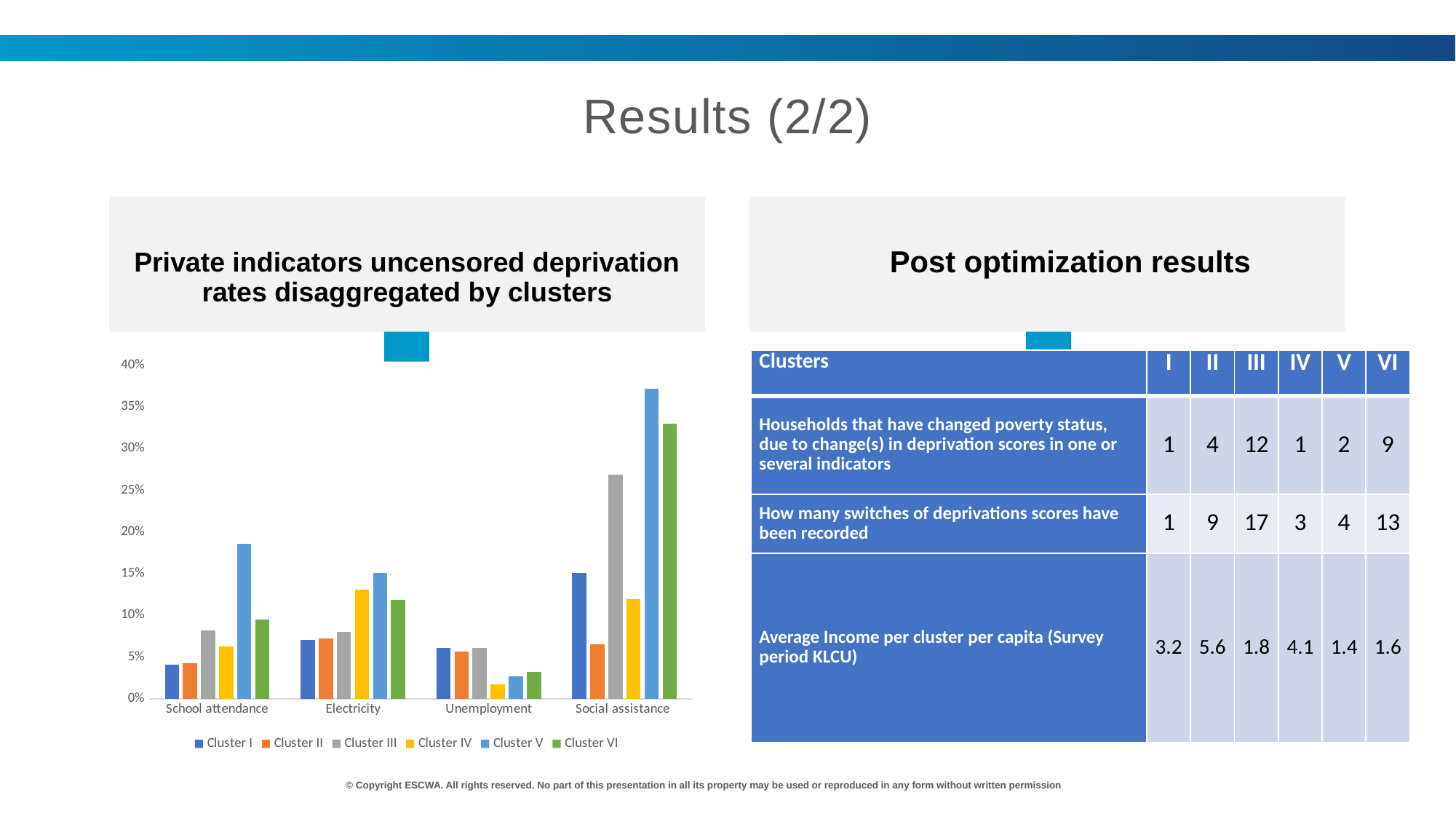

Results (2/2)

Private indicators uncensored deprivation rates disaggregated by clusters

Post optimization results

### Chart

| Category | Cluster I | Cluster II | Cluster III | Cluster IV | Cluster V | Cluster VI |
|---|---|---|---|---|---|---|
| School attendance | 0.04095904095904096 | 0.04272863568215892 | 0.08169934640522876 | 0.06242774566473988 | 0.1855447680690399 | 0.09477756286266925 |
| Electricity | 0.07032967032967033 | 0.07196401799100449 | 0.07973856209150326 | 0.130635838150289 | 0.15102481121898598 | 0.11863313990973566 |
| Unemployment | 0.060939060939060936 | 0.05697151424287856 | 0.060784313725490195 | 0.017341040462427744 | 0.02696871628910464 | 0.032237266279819474 |
| Social assistance  | 0.15084915084915085 | 0.06521739130434782 | 0.26862745098039215 | 0.11907514450867052 | 0.37216828478964403 | 0.3301096067053514 |
| Clusters | I | II | III | IV | V | VI |
| --- | --- | --- | --- | --- | --- | --- |
| Households that have changed poverty status, due to change(s) in deprivation scores in one or several indicators | 1 | 4 | 12 | 1 | 2 | 9 |
| How many switches of deprivations scores have been recorded | 1 | 9 | 17 | 3 | 4 | 13 |
| Average Income per cluster per capita (Survey period KLCU) | 3.2 | 5.6 | 1.8 | 4.1 | 1.4 | 1.6 |